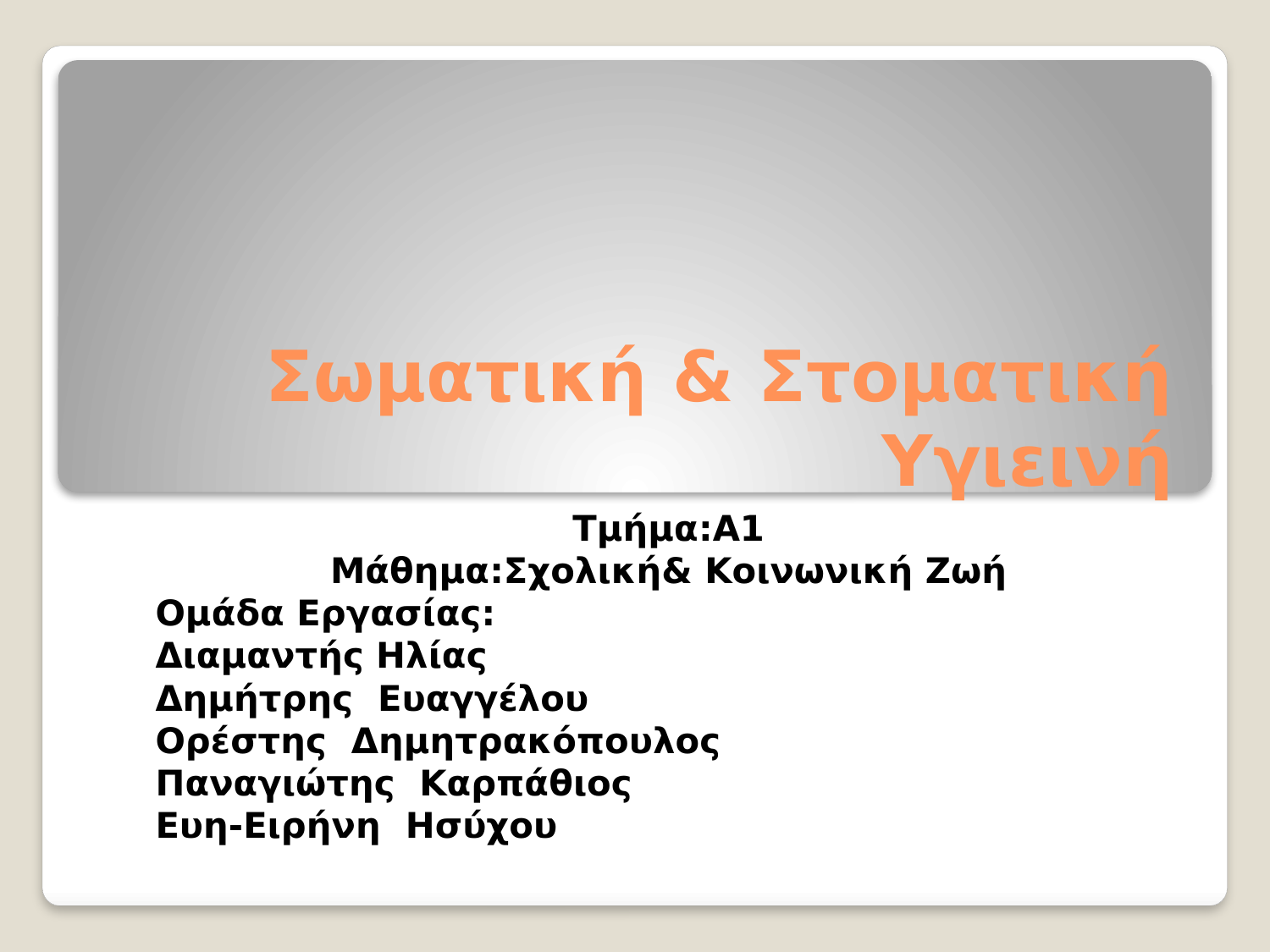

# Σωματική & Στοματική Υγιεινή
Τμήμα:Α1
Μάθημα:Σχολική& Κοινωνική Ζωή
Ομάδα Εργασίας:
Διαμαντής Ηλίας
Δημήτρης  Ευαγγέλου
Ορέστης  Δημητρακόπουλος
Παναγιώτης  Καρπάθιος
Ευη-Ειρήνη  Ησύχου